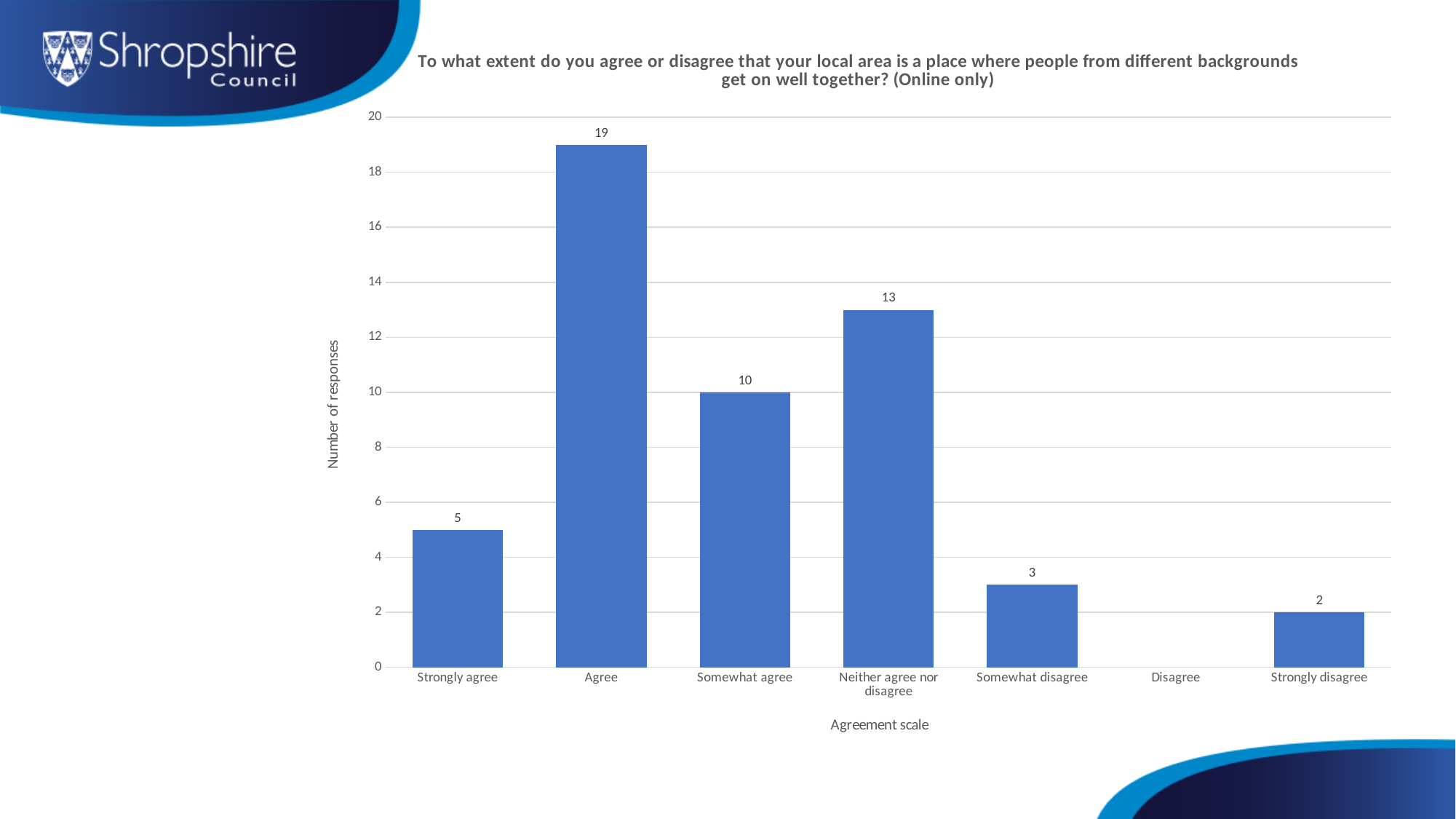

### Chart: To what extent do you agree or disagree that your local area is a place where people from different backgrounds get on well together? (Online only)

| Category |  |
|---|---|
| Strongly agree | 5.0 |
| Agree | 19.0 |
| Somewhat agree | 10.0 |
| Neither agree nor disagree | 13.0 |
| Somewhat disagree | 3.0 |
| Disagree | None |
| Strongly disagree | 2.0 |